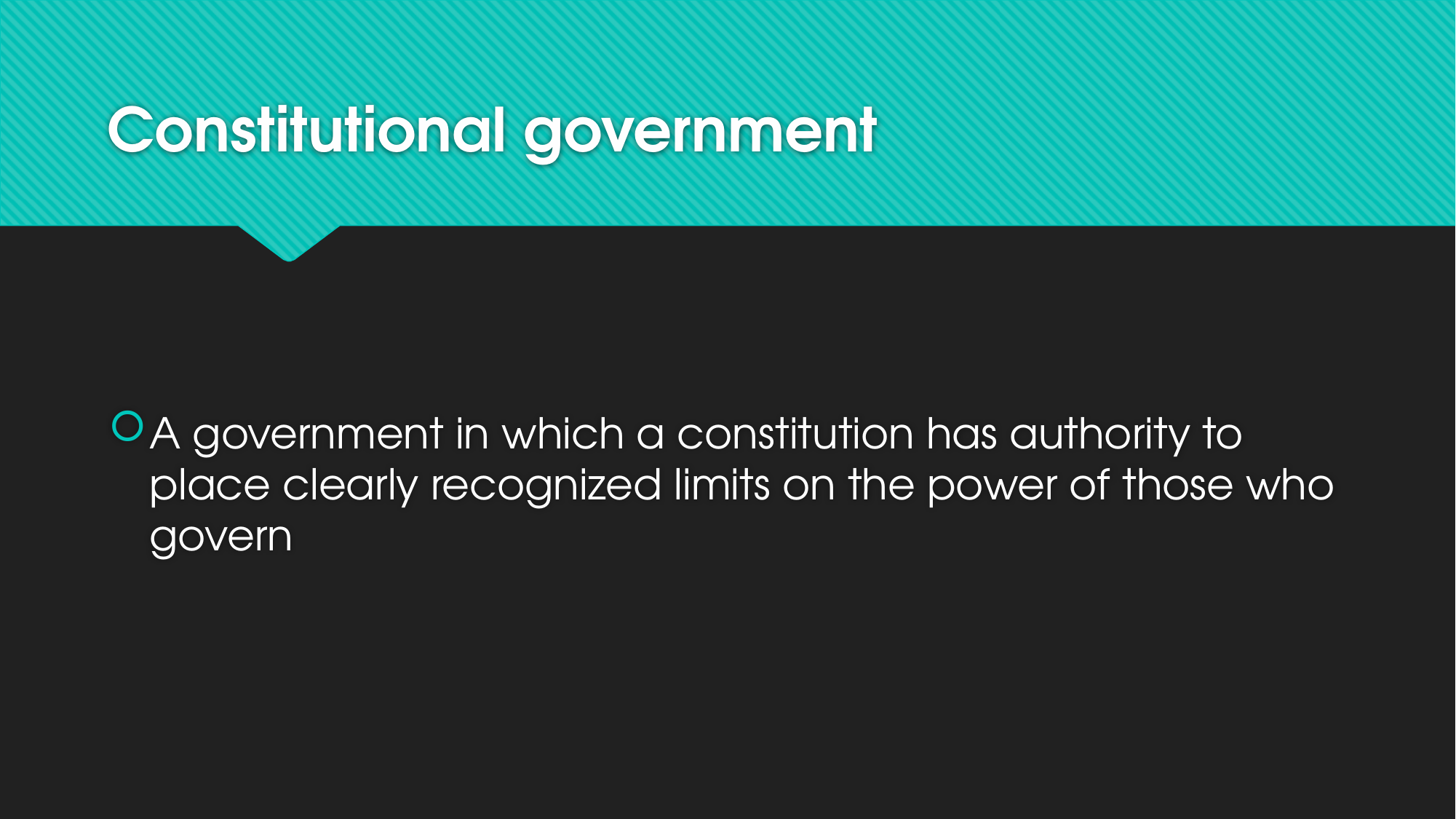

# Constitutional government
A government in which a constitution has authority to place clearly recognized limits on the power of those who govern